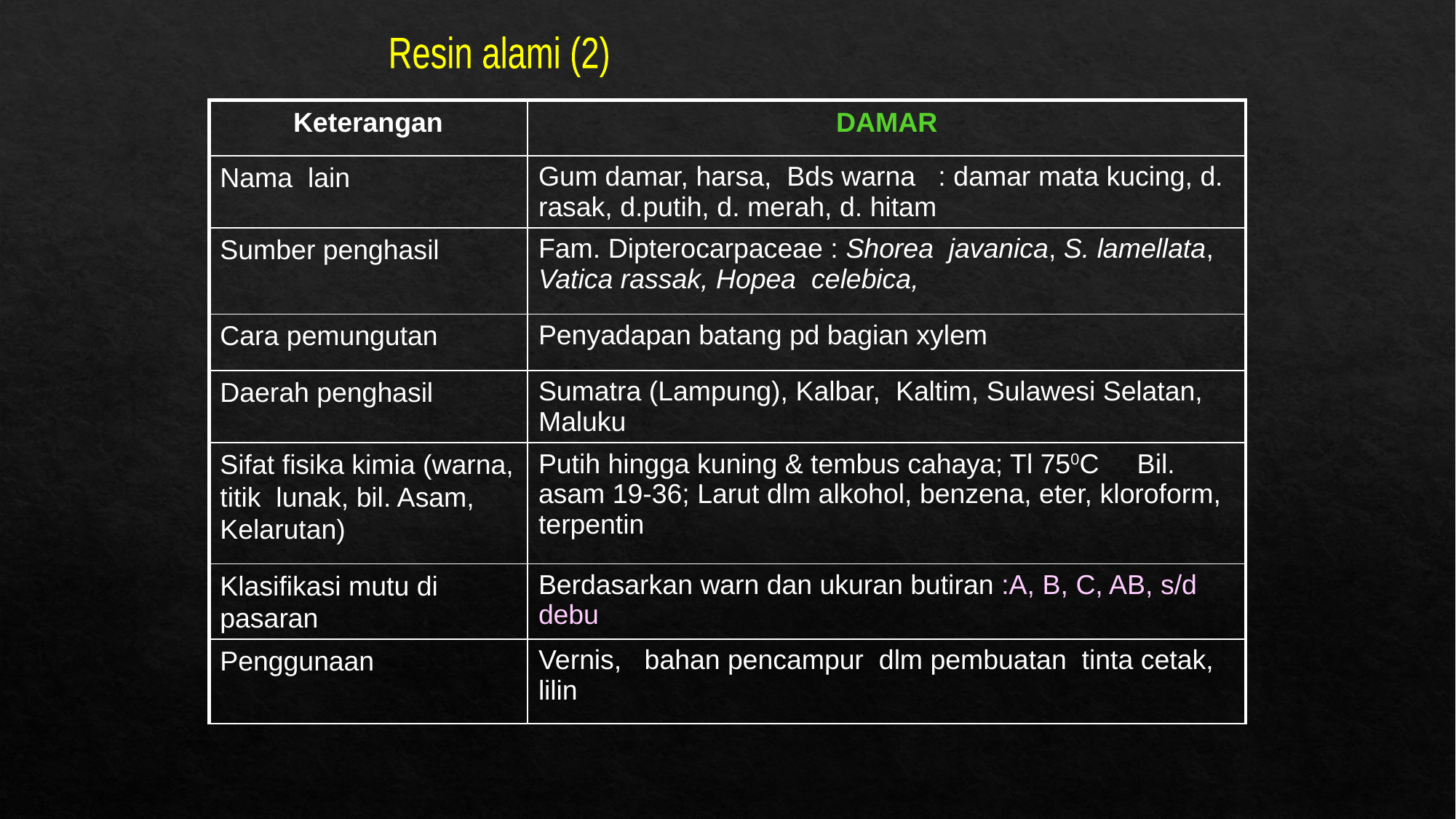

Resin alami (2)
| Keterangan | DAMAR |
| --- | --- |
| Nama lain | Gum damar, harsa, Bds warna : damar mata kucing, d. rasak, d.putih, d. merah, d. hitam |
| Sumber penghasil | Fam. Dipterocarpaceae : Shorea javanica, S. lamellata, Vatica rassak, Hopea celebica, |
| Cara pemungutan | Penyadapan batang pd bagian xylem |
| Daerah penghasil | Sumatra (Lampung), Kalbar, Kaltim, Sulawesi Selatan, Maluku |
| Sifat fisika kimia (warna, titik lunak, bil. Asam, Kelarutan) | Putih hingga kuning & tembus cahaya; Tl 750C Bil. asam 19-36; Larut dlm alkohol, benzena, eter, kloroform, terpentin |
| Klasifikasi mutu di pasaran | Berdasarkan warn dan ukuran butiran :A, B, C, AB, s/d debu |
| Penggunaan | Vernis, bahan pencampur dlm pembuatan tinta cetak, lilin |